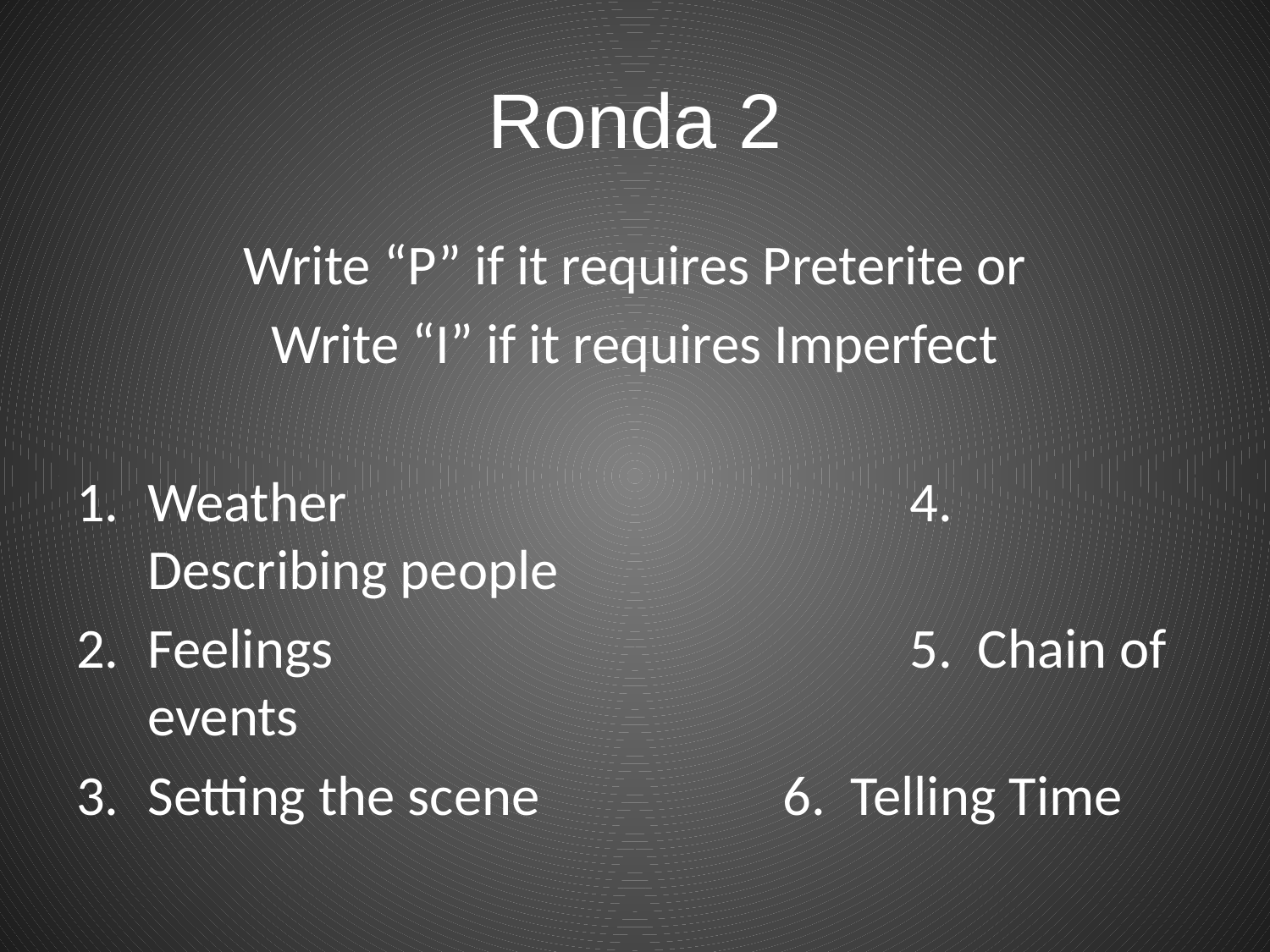

# Ronda 2
Write “P” if it requires Preterite or
Write “I” if it requires Imperfect

Weather					4.  Describing people
Feelings					5.  Chain of events
Setting the scene		6.  Telling Time